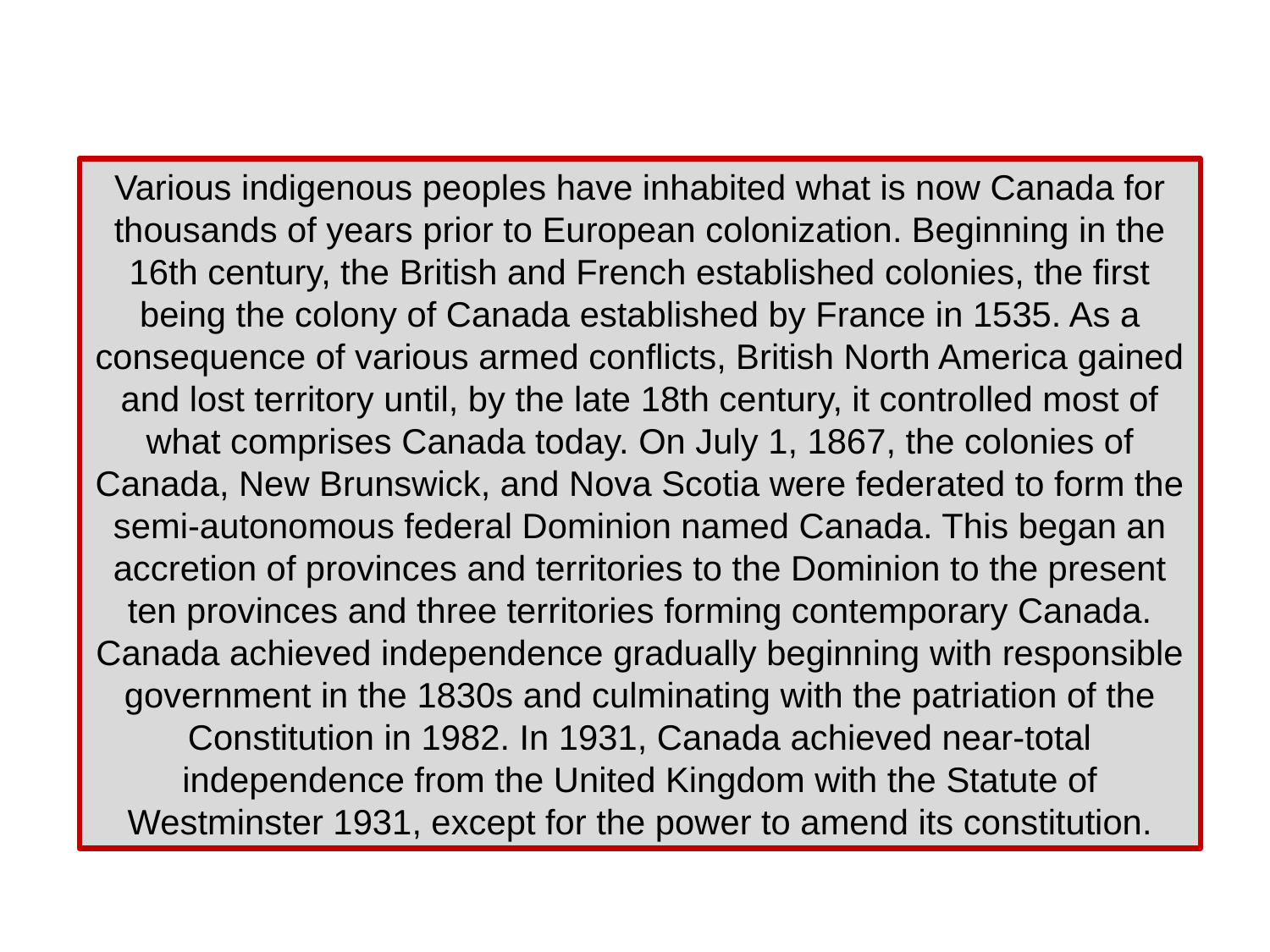

Various indigenous peoples have inhabited what is now Canada for thousands of years prior to European colonization. Beginning in the 16th century, the British and French established colonies, the first being the colony of Canada established by France in 1535. As a consequence of various armed conflicts, British North America gained and lost territory until, by the late 18th century, it controlled most of what comprises Canada today. On July 1, 1867, the colonies of Canada, New Brunswick, and Nova Scotia were federated to form the semi-autonomous federal Dominion named Canada. This began an accretion of provinces and territories to the Dominion to the present ten provinces and three territories forming contemporary Canada. Canada achieved independence gradually beginning with responsible government in the 1830s and culminating with the patriation of the Constitution in 1982. In 1931, Canada achieved near-total independence from the United Kingdom with the Statute of Westminster 1931, except for the power to amend its constitution.